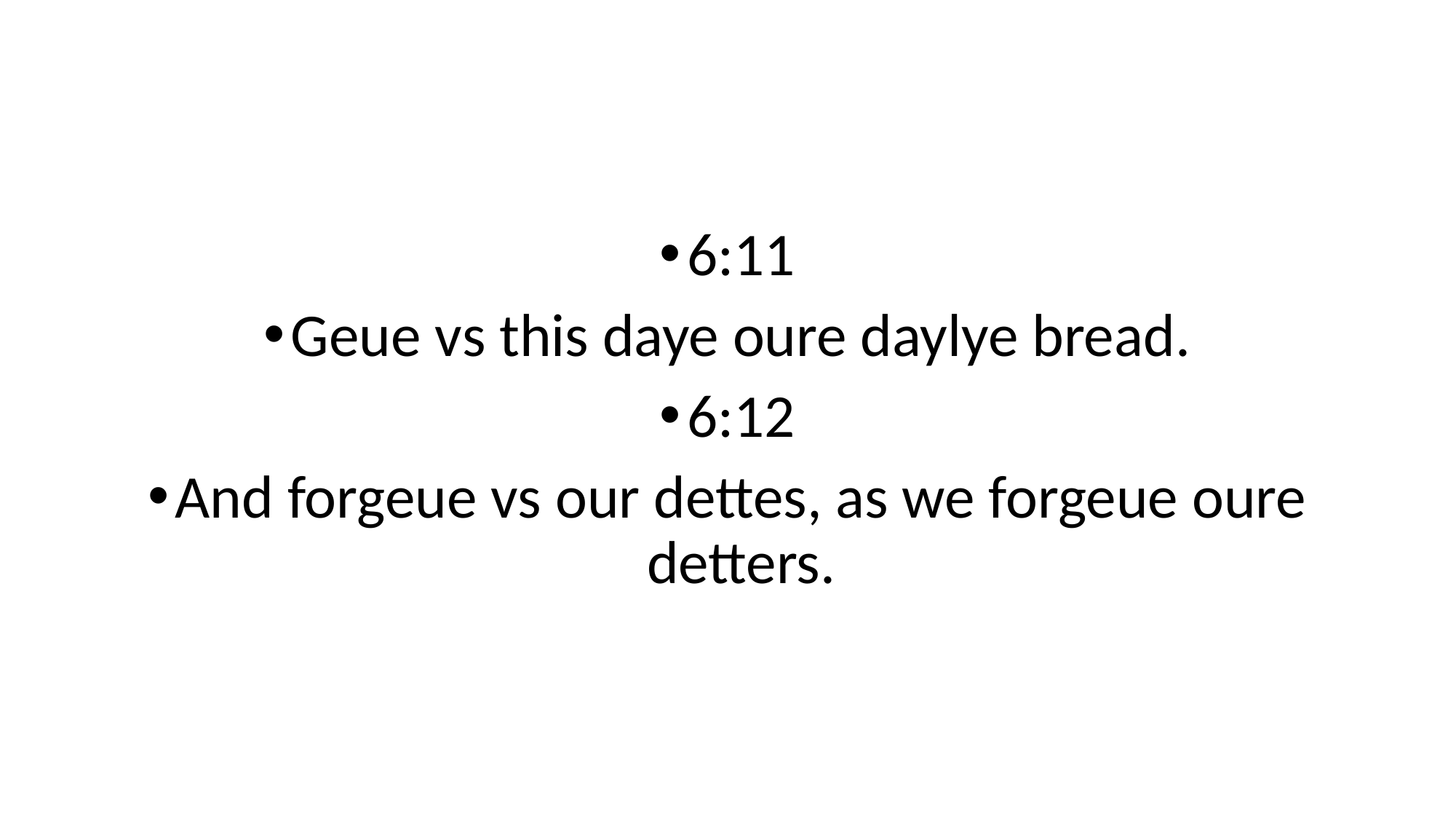

#
6:11
Geue vs this daye oure daylye bread.
6:12
And forgeue vs our dettes, as we forgeue oure detters.